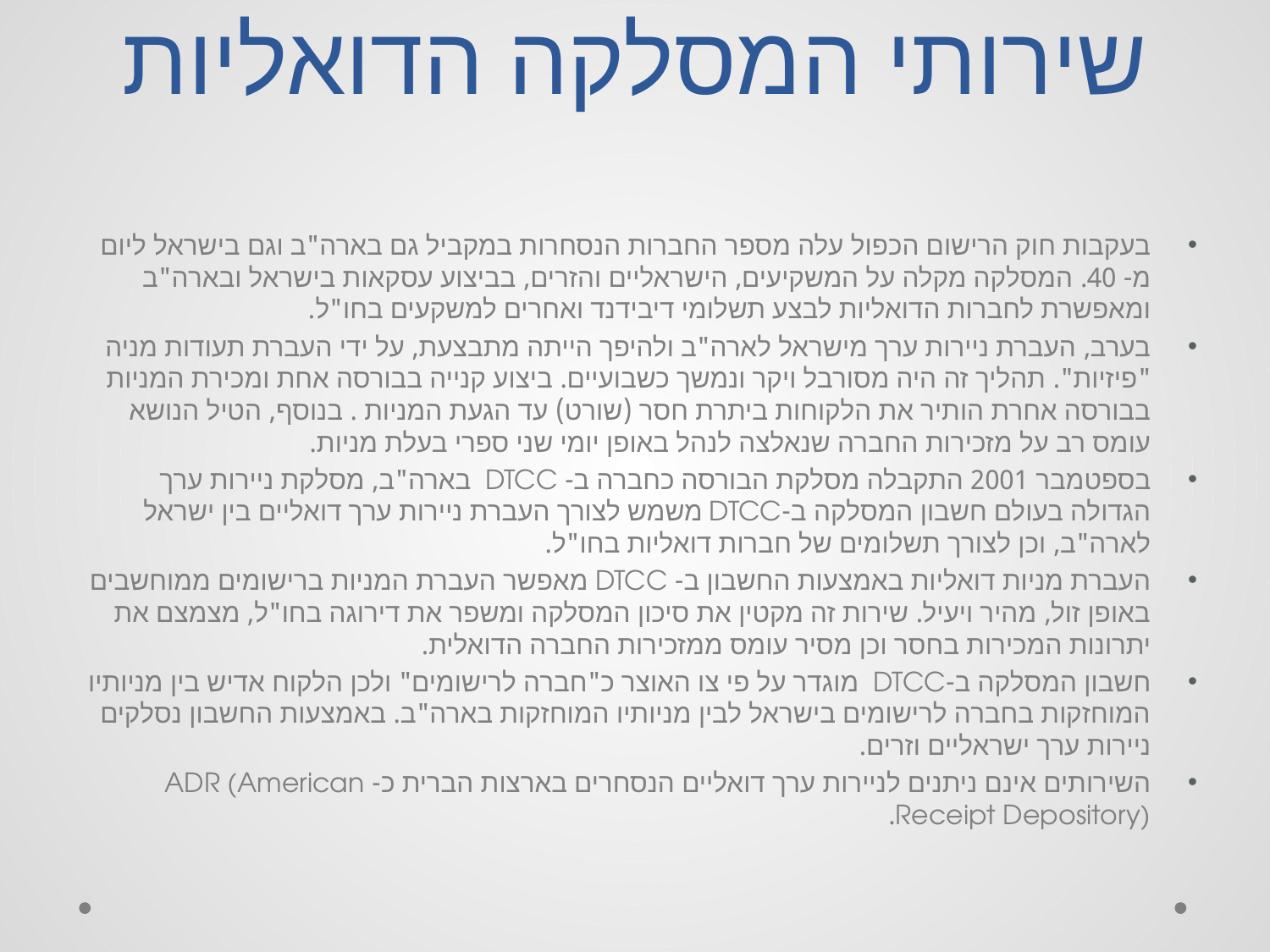

# שירותי המסלקה הדואליות
בעקבות חוק הרישום הכפול עלה מספר החברות הנסחרות במקביל גם בארה"ב וגם בישראל ליום מ- 40. המסלקה מקלה על המשקיעים, הישראליים והזרים, בביצוע עסקאות בישראל ובארה"ב ומאפשרת לחברות הדואליות לבצע תשלומי דיבידנד ואחרים למשקעים בחו"ל.
בערב, העברת ניירות ערך מישראל לארה"ב ולהיפך הייתה מתבצעת, על ידי העברת תעודות מניה "פיזיות". תהליך זה היה מסורבל ויקר ונמשך כשבועיים. ביצוע קנייה בבורסה אחת ומכירת המניות בבורסה אחרת הותיר את הלקוחות ביתרת חסר (שורט) עד הגעת המניות . בנוסף, הטיל הנושא עומס רב על מזכירות החברה שנאלצה לנהל באופן יומי שני ספרי בעלת מניות.
בספטמבר 2001 התקבלה מסלקת הבורסה כחברה ב- DTCC  בארה"ב, מסלקת ניירות ערך הגדולה בעולם חשבון המסלקה ב-DTCC משמש לצורך העברת ניירות ערך דואליים בין ישראל לארה"ב, וכן לצורך תשלומים של חברות דואליות בחו"ל.
העברת מניות דואליות באמצעות החשבון ב- DTCC מאפשר העברת המניות ברישומים ממוחשבים באופן זול, מהיר ויעיל. שירות זה מקטין את סיכון המסלקה ומשפר את דירוגה בחו"ל, מצמצם את יתרונות המכירות בחסר וכן מסיר עומס ממזכירות החברה הדואלית.
חשבון המסלקה ב-DTCC  מוגדר על פי צו האוצר כ"חברה לרישומים" ולכן הלקוח אדיש בין מניותיו המוחזקות בחברה לרישומים בישראל לבין מניותיו המוחזקות בארה"ב. באמצעות החשבון נסלקים ניירות ערך ישראליים וזרים.
השירותים אינם ניתנים לניירות ערך דואליים הנסחרים בארצות הברית כ- ADR (American Receipt Depository).